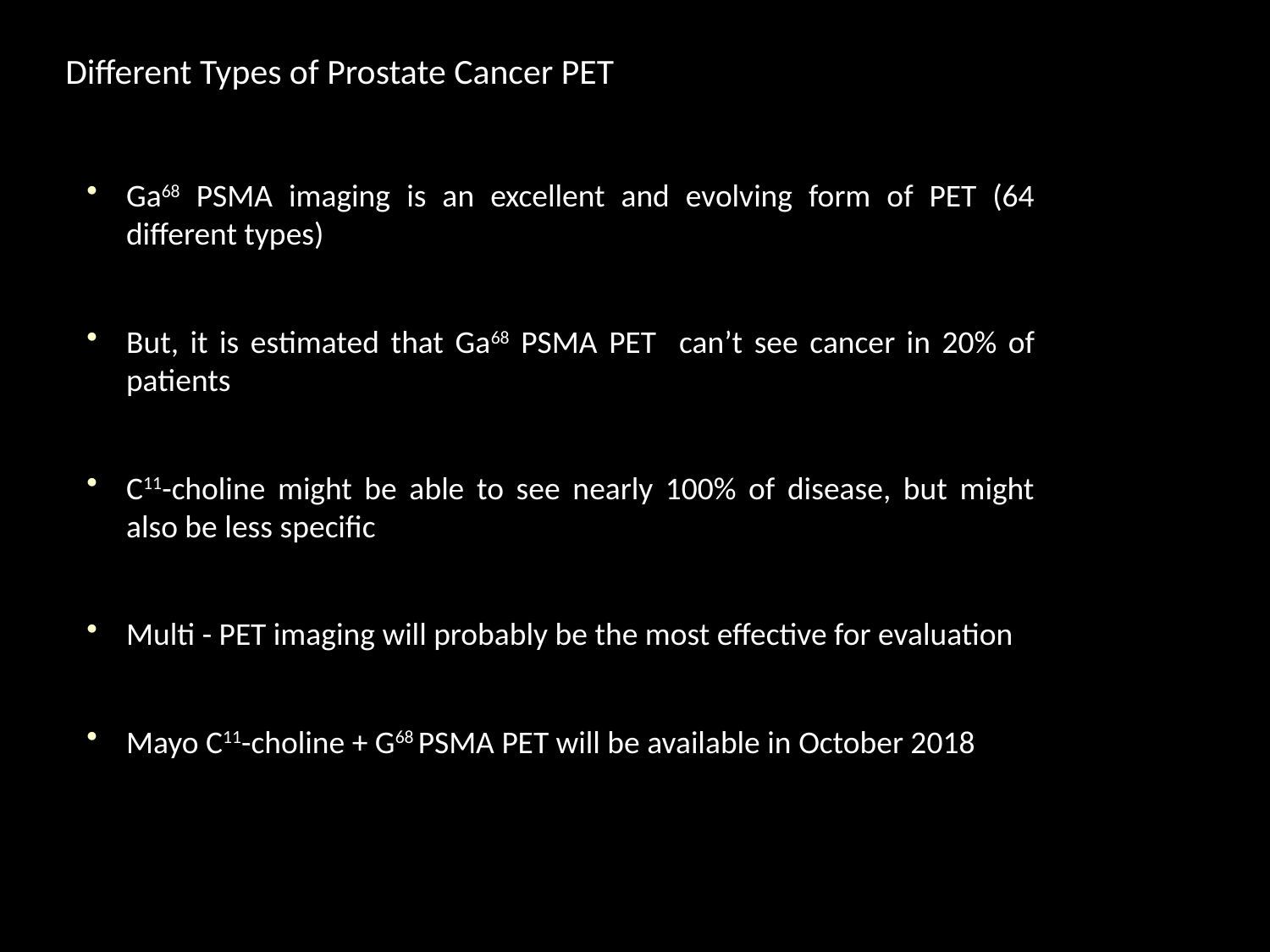

Different Types of Prostate Cancer PET
Ga68 PSMA imaging is an excellent and evolving form of PET (64 different types)

But, it is estimated that Ga68 PSMA PET  can’t see cancer in 20% of patients

C11-choline might be able to see nearly 100% of disease, but might also be less specific

Multi - PET imaging will probably be the most effective for evaluation

Mayo C11-choline + G68 PSMA PET will be available in October 2018